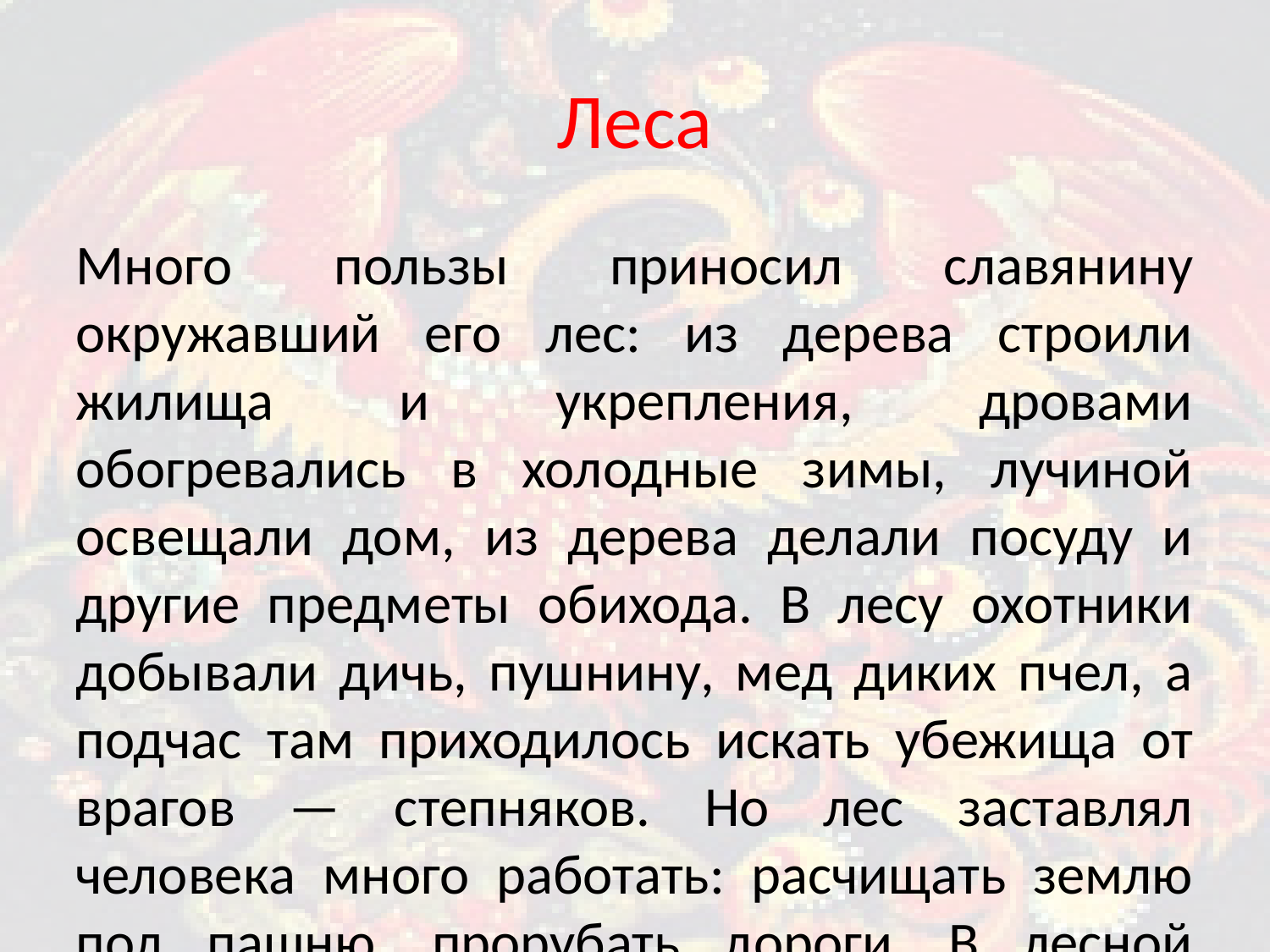

Леса
Много пользы приносил славянину окружавший его лес: из дерева строили жилища и укрепления, дровами обогревались в холодные зимы, лучиной освещали дом, из дерева делали посуду и другие предметы обихода. В лесу охотники добывали дичь, пушнину, мед диких пчел, а подчас там приходилось искать убежища от врагов — степняков. Но лес заставлял человека много работать: расчищать землю под пашню, прорубать дороги. В лесной чащобе водились дикие звери. Поэтому древний славянин относился к лесу с опаской: населил его в своем воображении страшными существами — лешими. Леший, по представлениям древнего славянина, любит пугать людей, забредших в его владения, дурачиться над путниками и заводить их в чащу, уносить детей...